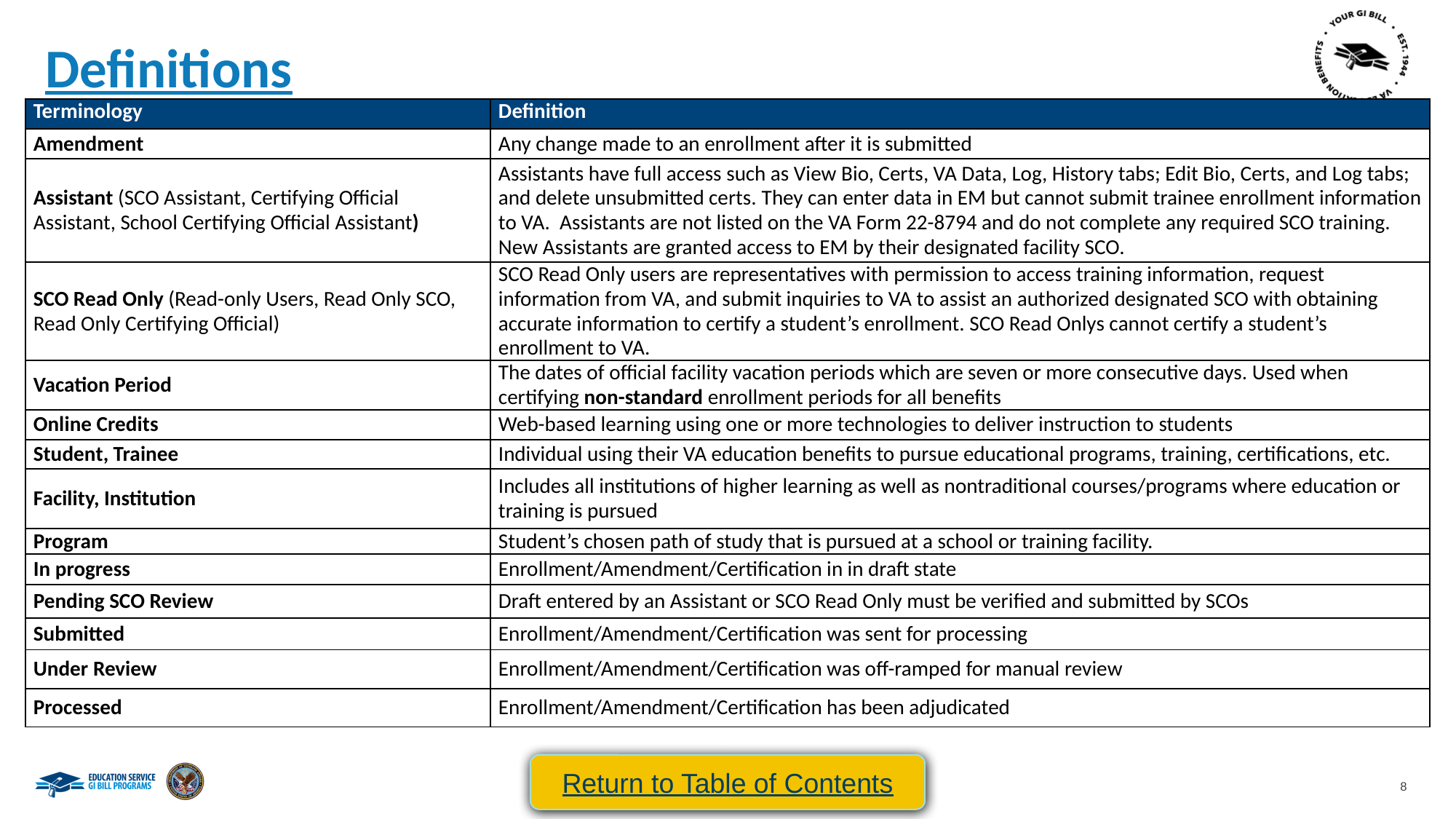

Definitions
| Terminology | Definition |
| --- | --- |
| Amendment | Any change made to an enrollment after it is submitted |
| Assistant (SCO Assistant, Certifying Official Assistant, School Certifying Official Assistant) | Assistants have full access such as View Bio, Certs, VA Data, Log, History tabs; Edit Bio, Certs, and Log tabs; and delete unsubmitted certs. They can enter data in EM but cannot submit trainee enrollment information to VA. Assistants are not listed on the VA Form 22-8794 and do not complete any required SCO training. New Assistants are granted access to EM by their designated facility SCO. |
| SCO Read Only (Read-only Users, Read Only SCO, Read Only Certifying Official) | SCO Read Only users are representatives with permission to access training information, request information from VA, and submit inquiries to VA to assist an authorized designated SCO with obtaining accurate information to certify a student’s enrollment. SCO Read Onlys cannot certify a student’s enrollment to VA. |
| Vacation Period | The dates of official facility vacation periods which are seven or more consecutive days. Used when certifying non-standard enrollment periods for all benefits |
| Online Credits | Web-based learning using one or more technologies to deliver instruction to students |
| Student, Trainee | Individual using their VA education benefits to pursue educational programs, training, certifications, etc. |
| Facility, Institution | Includes all institutions of higher learning as well as nontraditional courses/programs where education or training is pursued |
| Program | Student’s chosen path of study that is pursued at a school or training facility. |
| In progress | Enrollment/Amendment/Certification in in draft state |
| Pending SCO Review | Draft entered by an Assistant or SCO Read Only must be verified and submitted by SCOs |
| Submitted | Enrollment/Amendment/Certification was sent for processing |
| Under Review | Enrollment/Amendment/Certification was off-ramped for manual review |
| Processed | Enrollment/Amendment/Certification has been adjudicated |
Return to Table of Contents